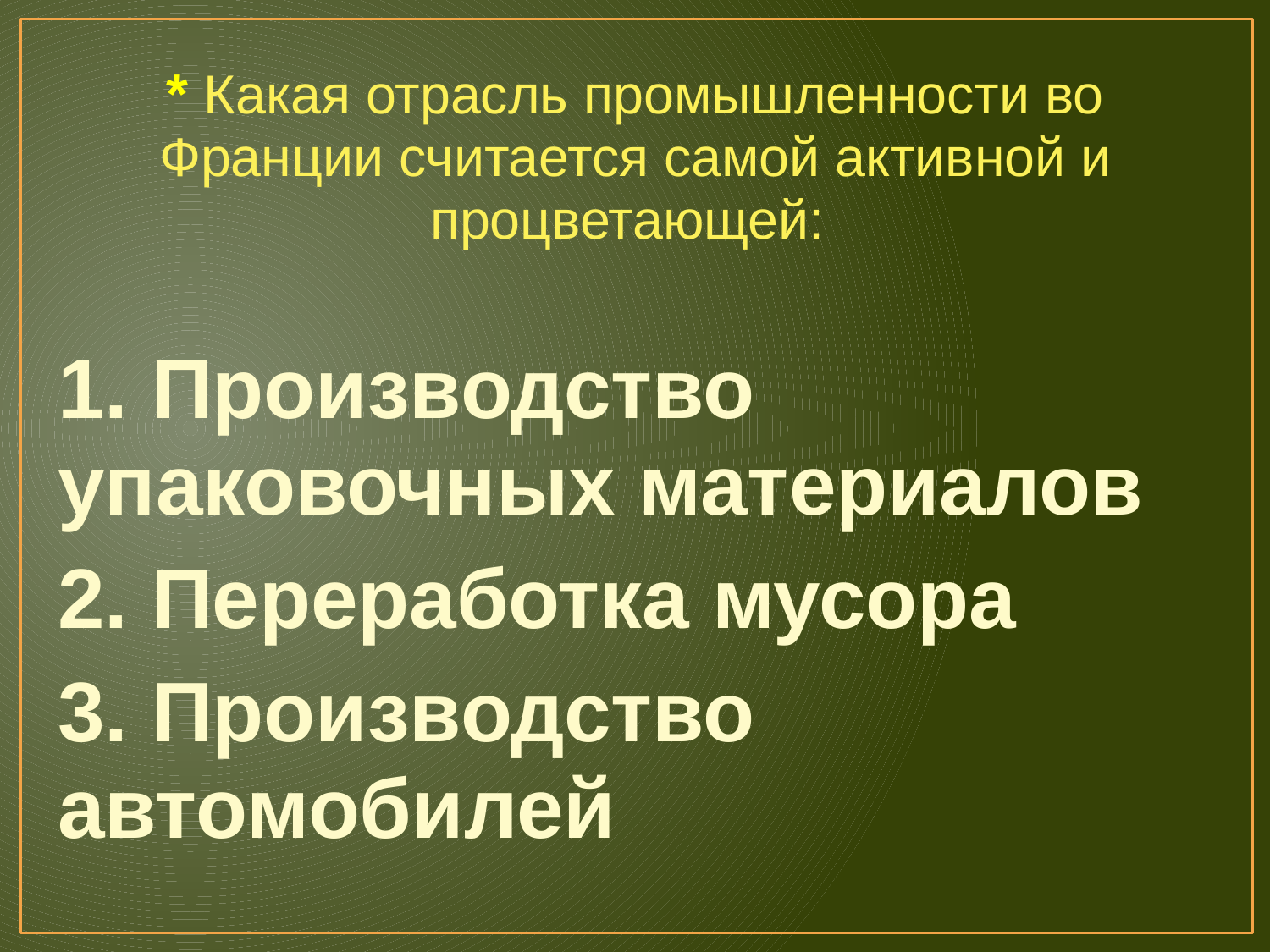

* Какая отрасль промышленности во Франции считается самой активной и процветающей:

1. Производство 	упаковочных материалов
2. Переработка мусора
3. Производство автомобилей